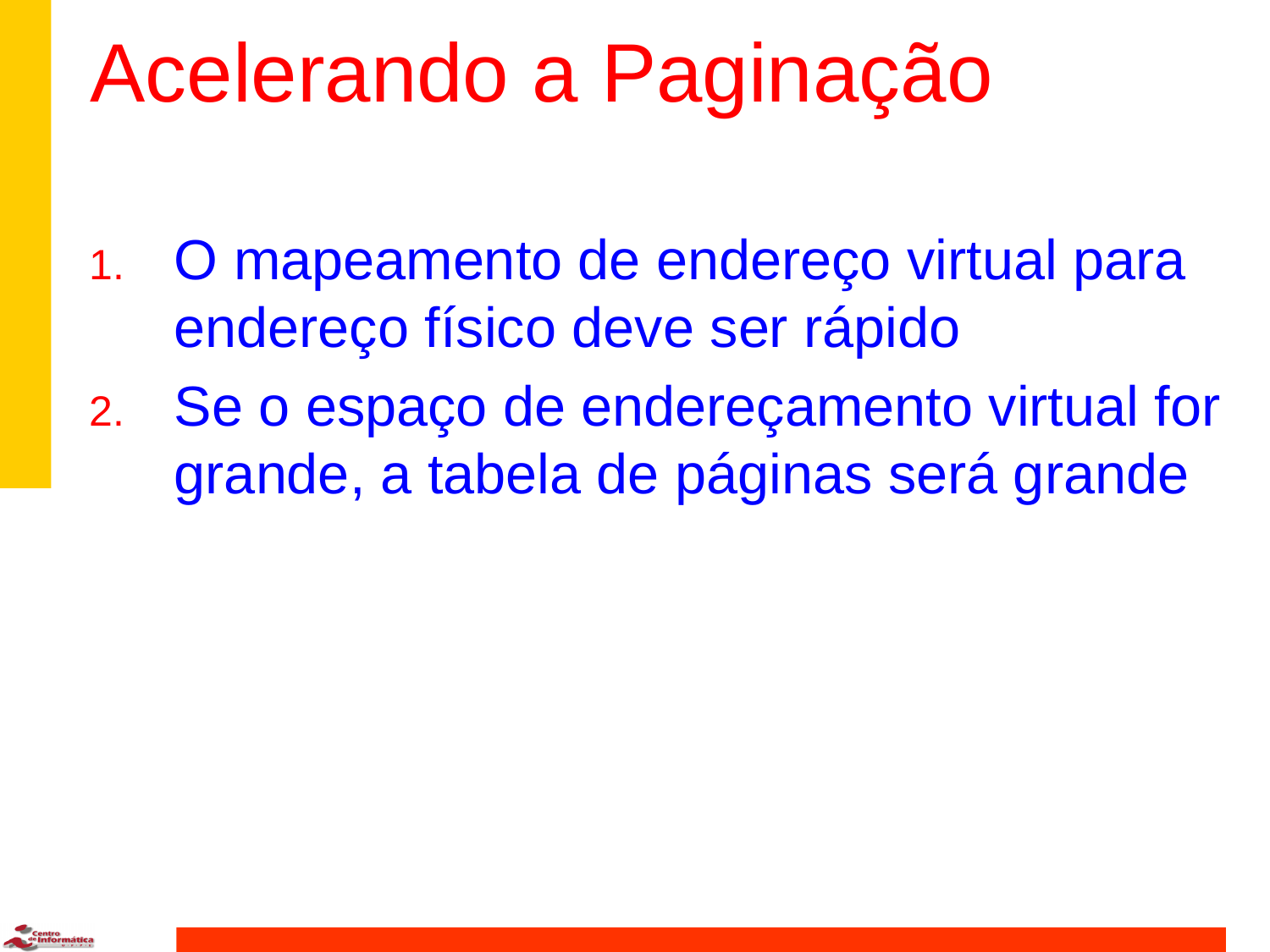

# Acelerando a Paginação
O mapeamento de endereço virtual para endereço físico deve ser rápido
Se o espaço de endereçamento virtual for grande, a tabela de páginas será grande